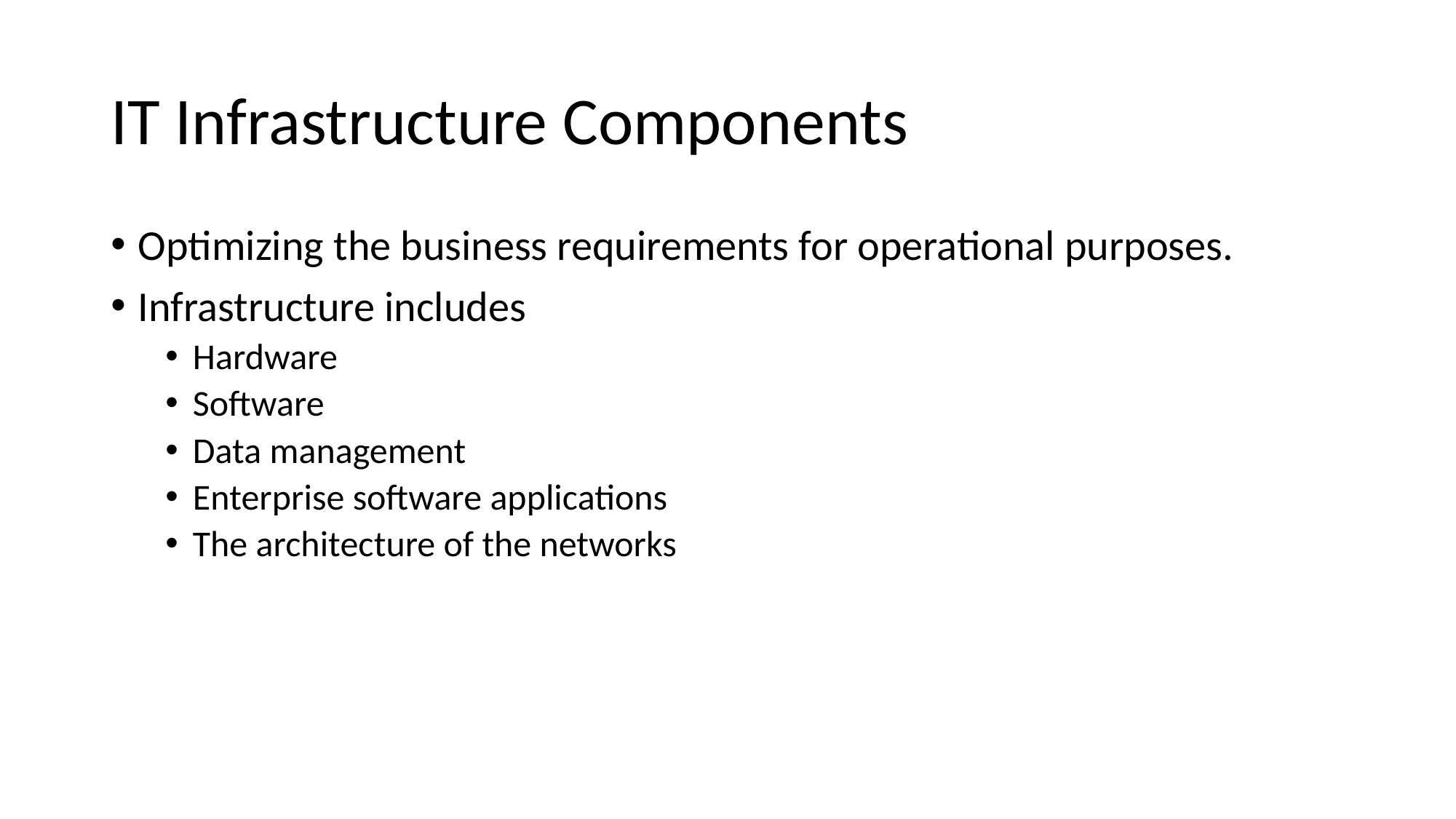

# IT Infrastructure Components
Optimizing the business requirements for operational purposes.
Infrastructure includes
Hardware
Software
Data management
Enterprise software applications
The architecture of the networks